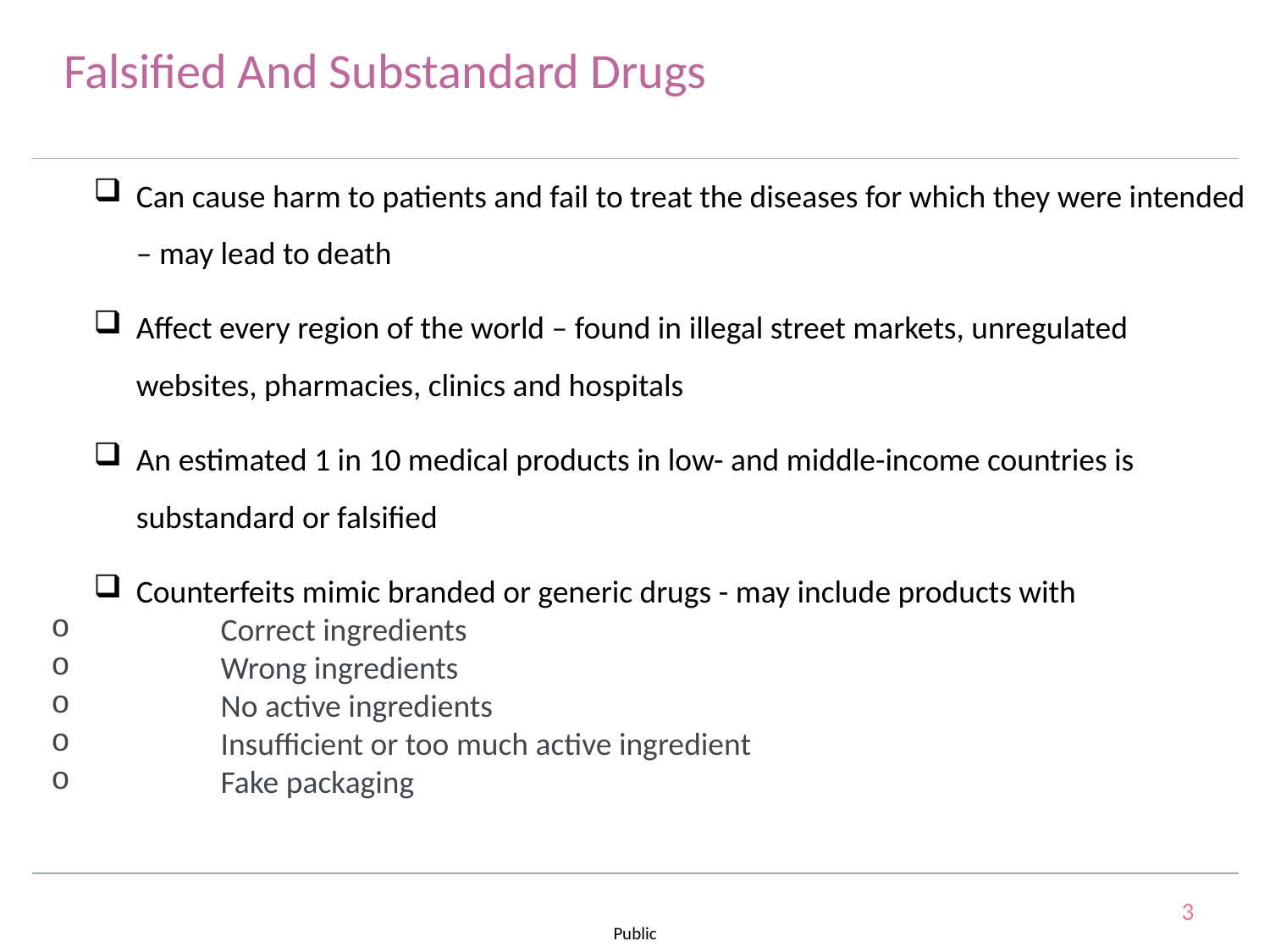

# Falsified And Substandard Drugs
Can cause harm to patients and fail to treat the diseases for which they were intended – may lead to death
Affect every region of the world – found in illegal street markets, unregulated websites, pharmacies, clinics and hospitals
An estimated 1 in 10 medical products in low- and middle-income countries is substandard or falsified
Counterfeits mimic branded or generic drugs - may include products with
 	Correct ingredients
 	Wrong ingredients
 	No active ingredients
 	Insufficient or too much active ingredient
 	Fake packaging